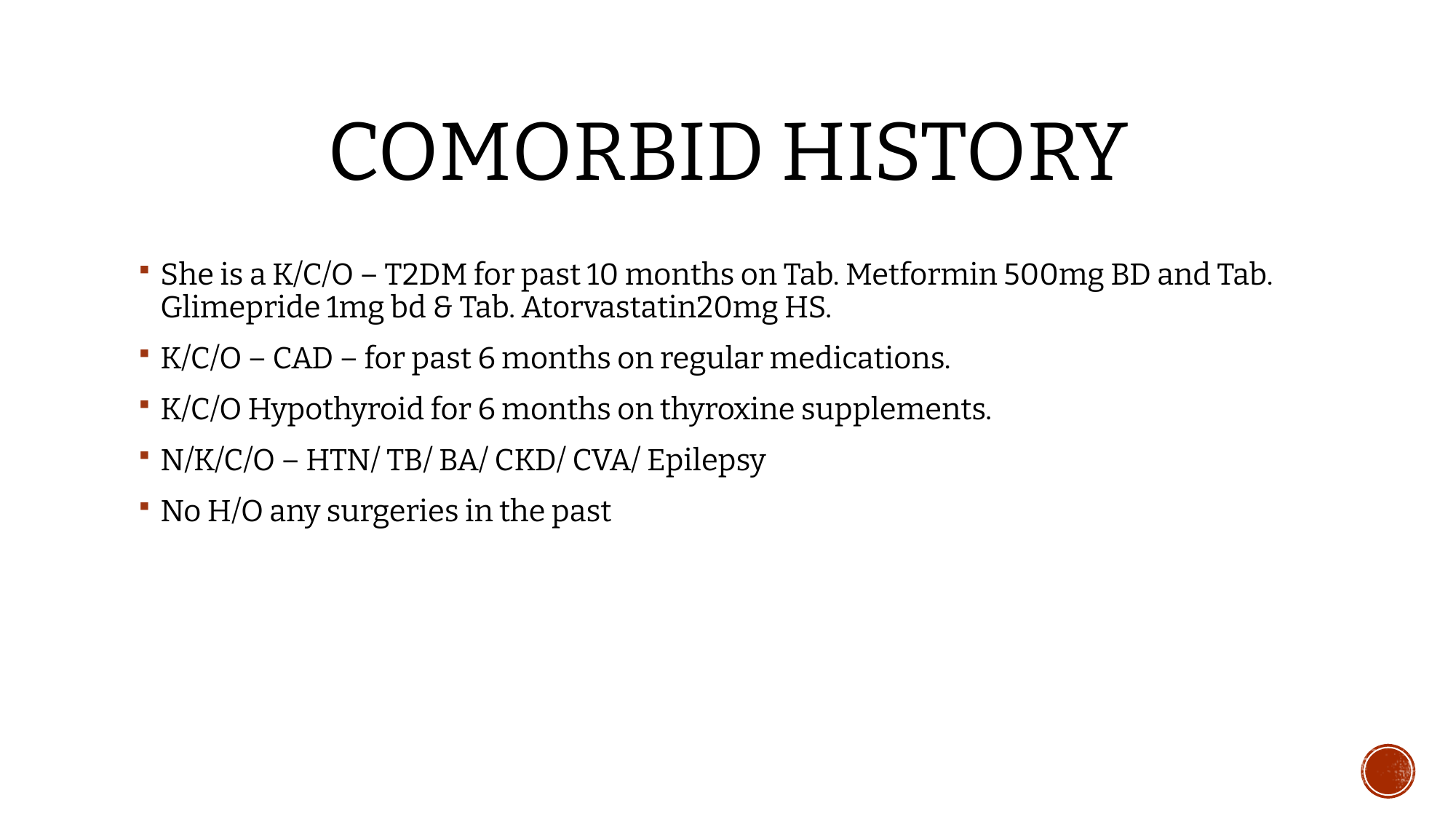

# Comorbid history
She is a K/C/O – T2DM for past 10 months on Tab. Metformin 500mg BD and Tab. Glimepride 1mg bd & Tab. Atorvastatin20mg HS.
K/C/O – CAD – for past 6 months on regular medications.
K/C/O Hypothyroid for 6 months on thyroxine supplements.
N/K/C/O – HTN/ TB/ BA/ CKD/ CVA/ Epilepsy
No H/O any surgeries in the past